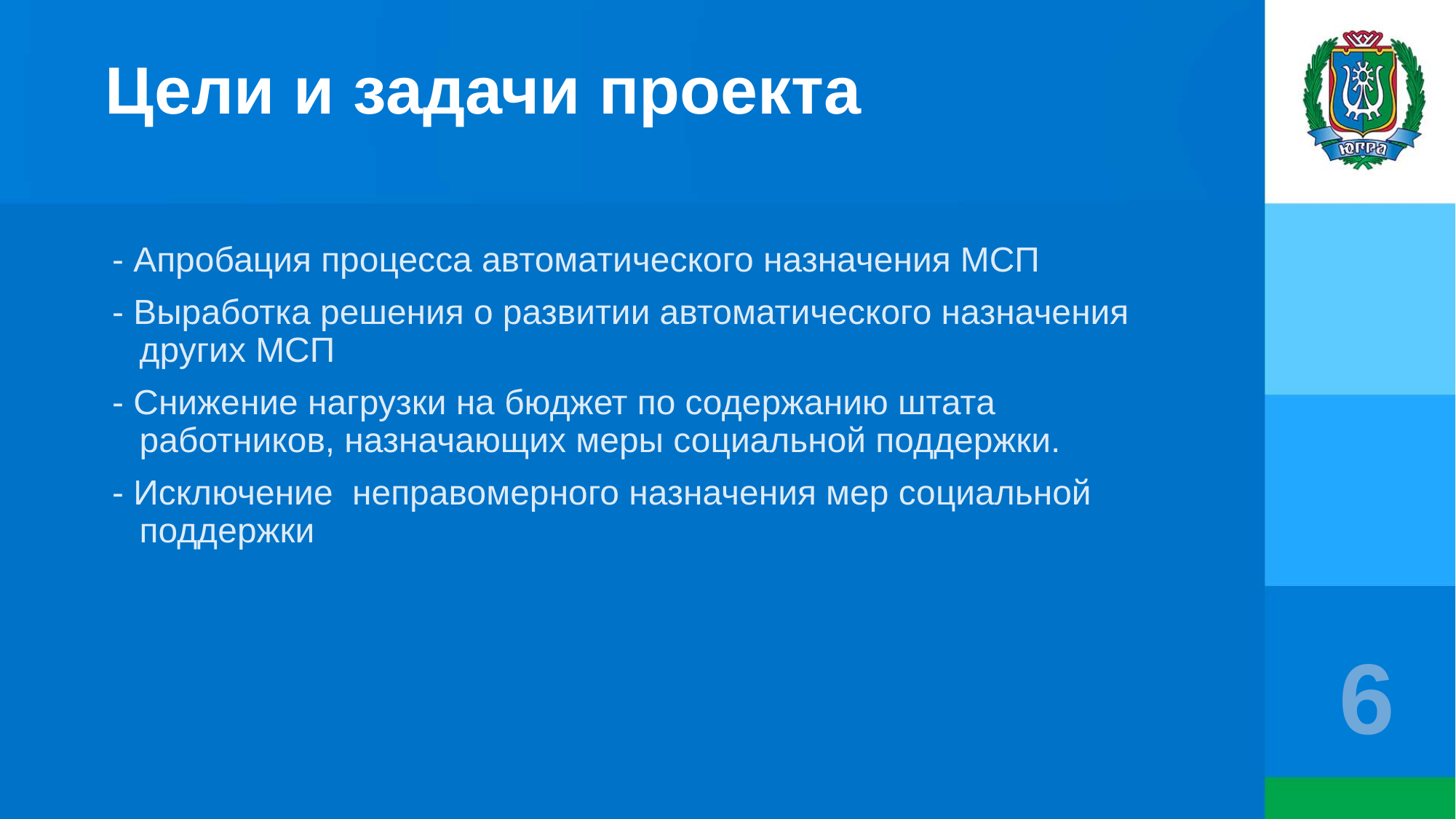

# Цели и задачи проекта
- Апробация процесса автоматического назначения МСП
- Выработка решения о развитии автоматического назначения
других МСП
- Снижение нагрузки на бюджет по содержанию штата
работников, назначающих меры социальной поддержки.
- Исключение  неправомерного назначения мер социальной
поддержки
6